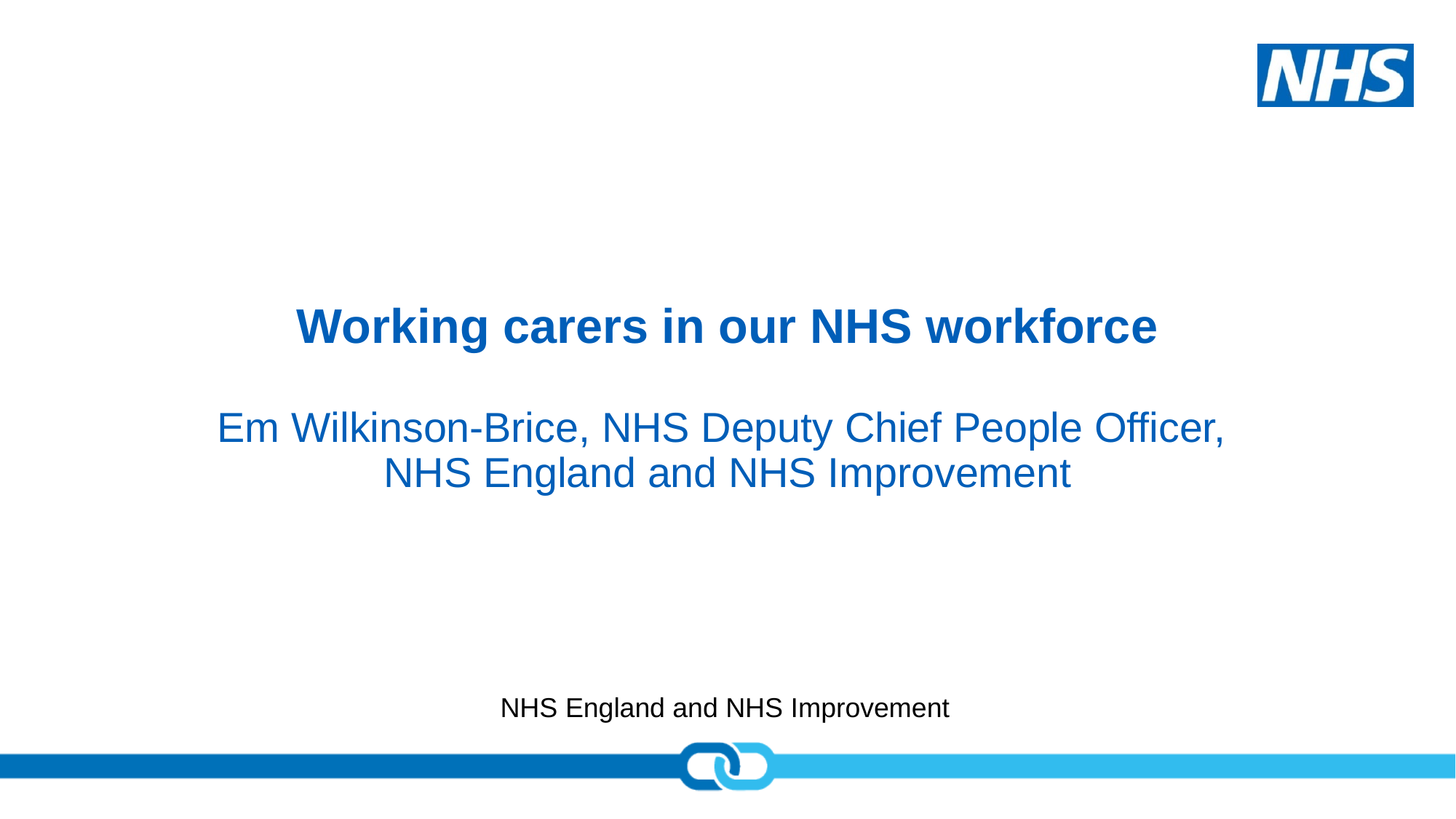

# Working carers in our NHS workforce Em Wilkinson-Brice, NHS Deputy Chief People Officer, NHS England and NHS Improvement